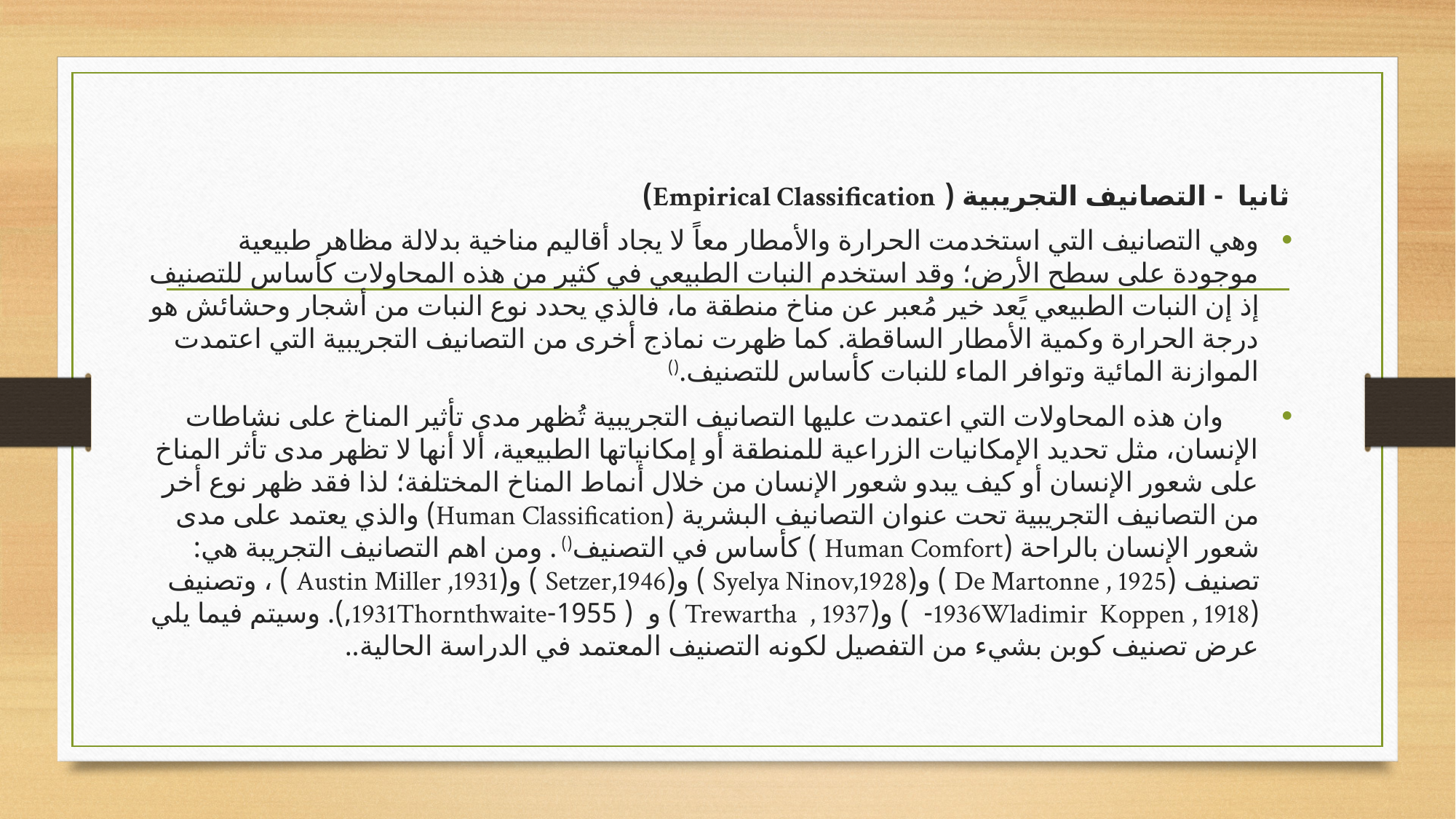

ثانيا  - التصانيف التجريبية (  Empirical Classification)
	وهي التصانيف التي استخدمت الحرارة والأمطار معاً لا يجاد أقاليم مناخية بدلالة مظاهر طبيعية موجودة على سطح الأرض؛ وقد استخدم النبات الطبيعي في كثير من هذه المحاولات كأساس للتصنيف إذ إن النبات الطبيعي يًعد خير مُعبر عن مناخ منطقة ما، فالذي يحدد نوع النبات من أشجار وحشائش هو درجة الحرارة وكمية الأمطار الساقطة. كما ظهرت نماذج أخرى من التصانيف التجريبية التي اعتمدت الموازنة المائية وتوافر الماء للنبات كأساس للتصنيف.()
     وان هذه المحاولات التي اعتمدت عليها التصانيف التجريبية تُظهر مدى تأثير المناخ على نشاطات الإنسان، مثل تحديد الإمكانيات الزراعية للمنطقة أو إمكانياتها الطبيعية، ألا أنها لا تظهر مدى تأثر المناخ على شعور الإنسان أو كيف يبدو شعور الإنسان من خلال أنماط المناخ المختلفة؛ لذا فقد ظهر نوع أخر من التصانيف التجريبية تحت عنوان التصانيف البشرية (Human Classification) والذي يعتمد على مدى شعور الإنسان بالراحة (Human Comfort ) كأساس في التصنيف() . ومن اهم التصانيف التجريبة هي:  تصنيف (De Martonne , 1925 ) و(Syelya Ninov,1928 ) و(Setzer,1946 ) و(Austin Miller ,1931 ) ، وتصنيف (1936Wladimir  Koppen , 1918-  ) و(Trewartha  , 1937 ) و  ( 1955-1931Thornthwaite,). وسيتم فيما يلي عرض تصنيف كوبن بشيء من التفصيل لكونه التصنيف المعتمد في الدراسة الحالية..